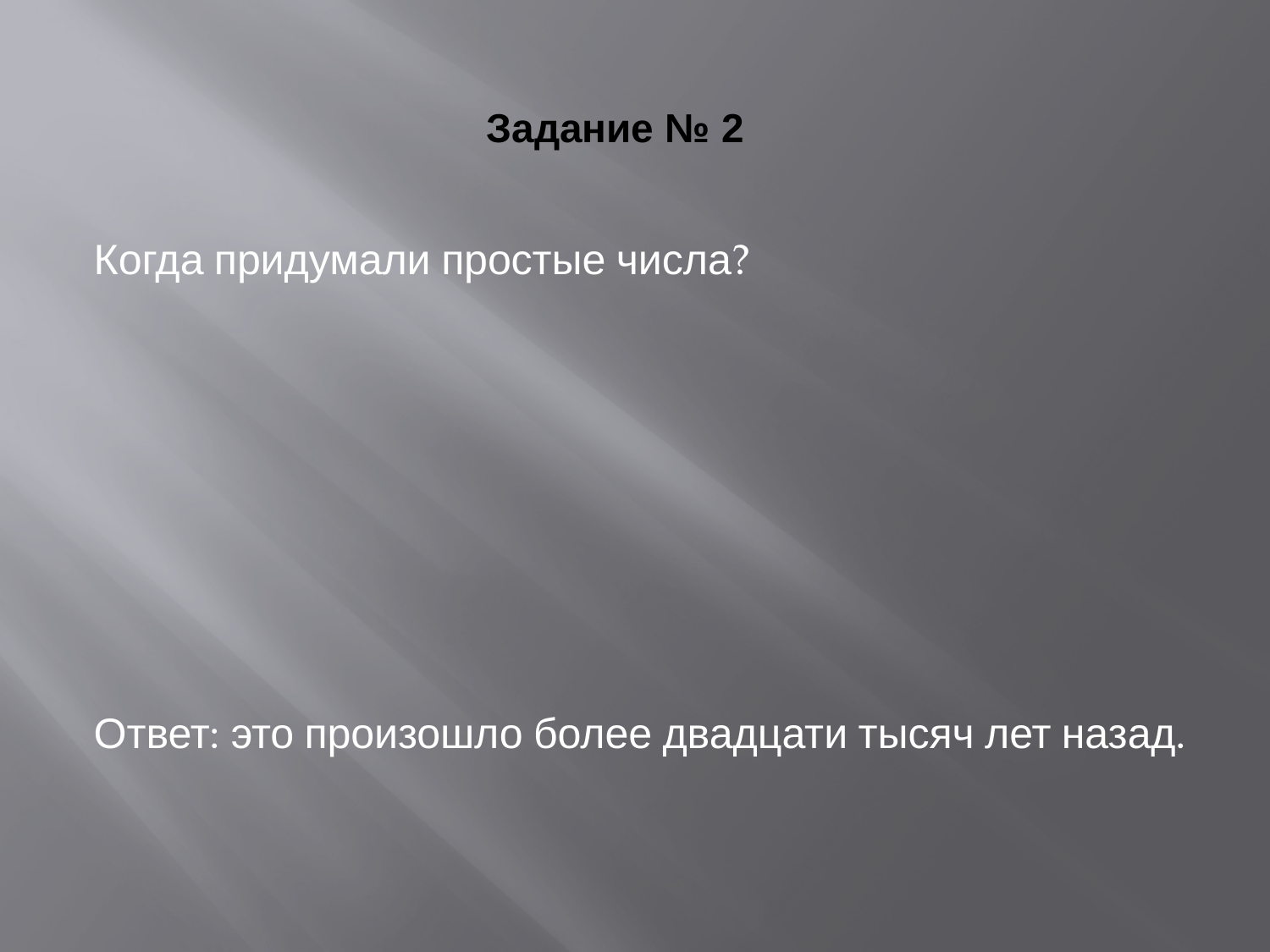

# Задание № 2
Когда придумали простые числа?

Ответ: это произошло более двадцати тысяч лет назад.